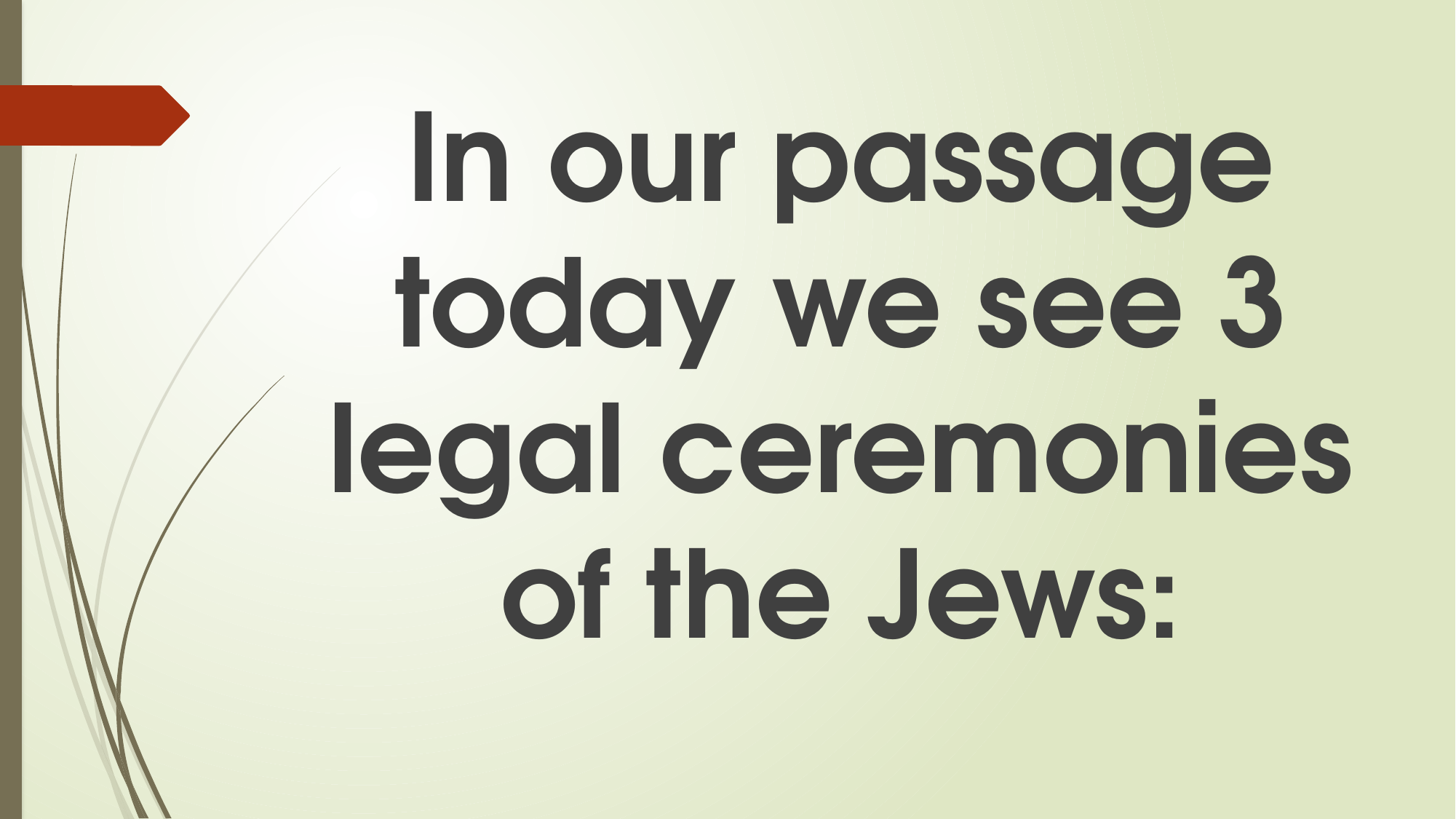

In our passage today we see 3 legal ceremonies of the Jews:

#